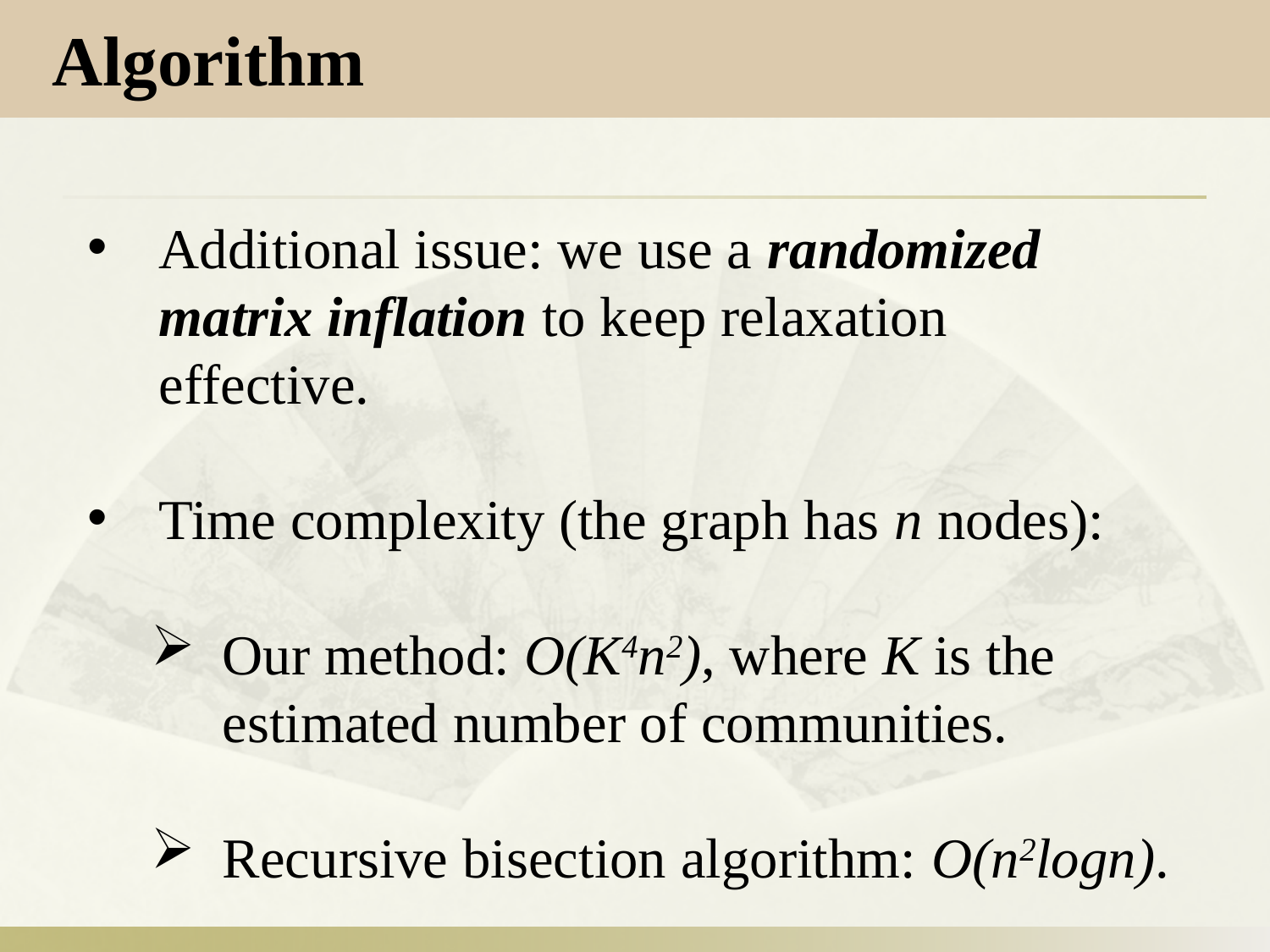

Algorithm
Additional issue: we use a randomized matrix inflation to keep relaxation effective.

Time complexity (the graph has n nodes):

Our method: O(K4n2), where K is the estimated number of communities.

Recursive bisection algorithm: O(n2logn).